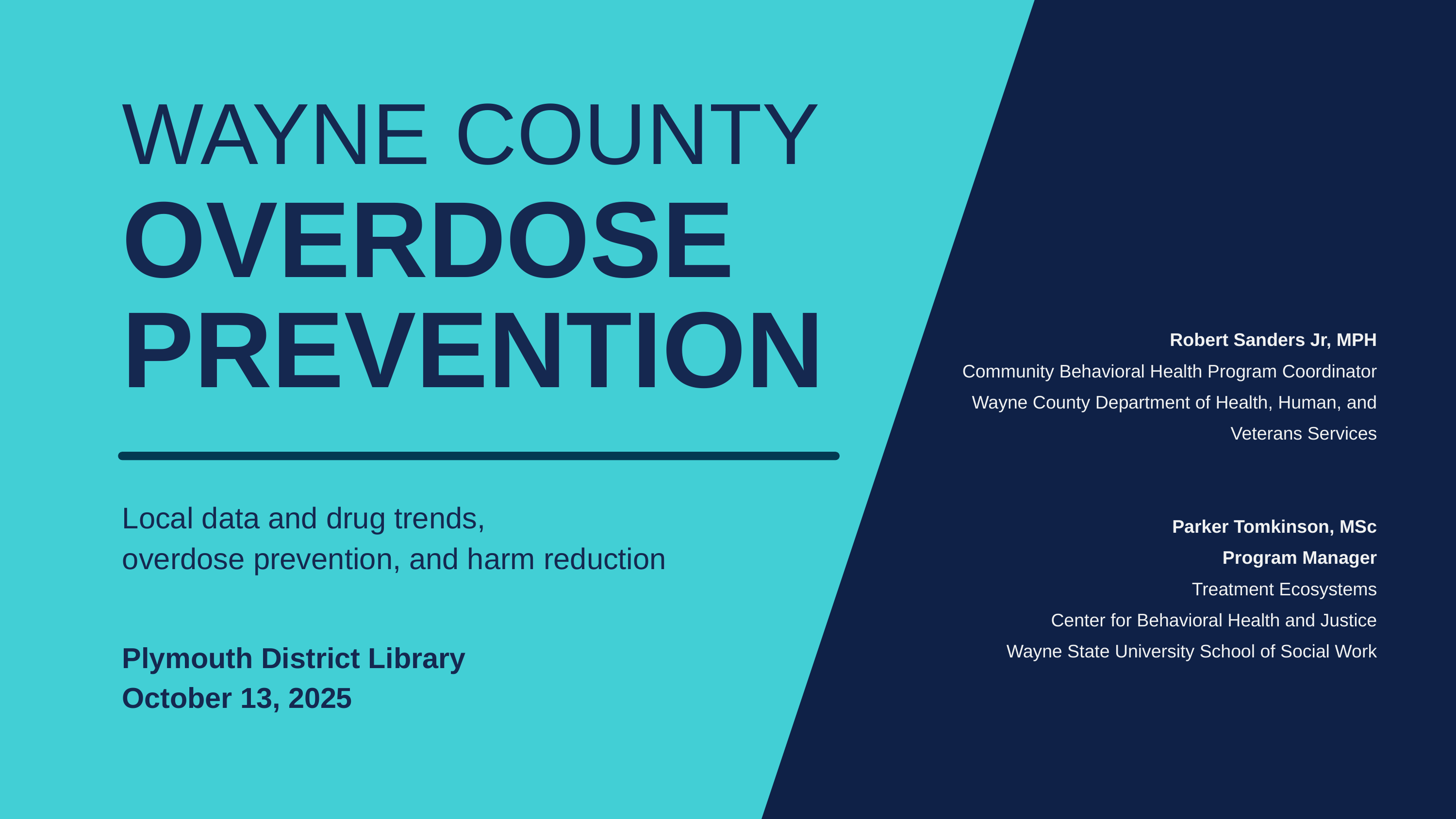

WAYNE COUNTY
OVERDOSE
PREVENTION

Robert Sanders Jr, MPH
Community Behavioral Health Program Coordinator
Wayne County Department of Health, Human, and Veterans Services

Parker Tomkinson, MSc
Program Manager
Treatment Ecosystems
Center for Behavioral Health and Justice
Wayne State University School of Social Work

Local data and drug trends,
overdose prevention, and harm reduction

Plymouth District Library
October 13, 2025